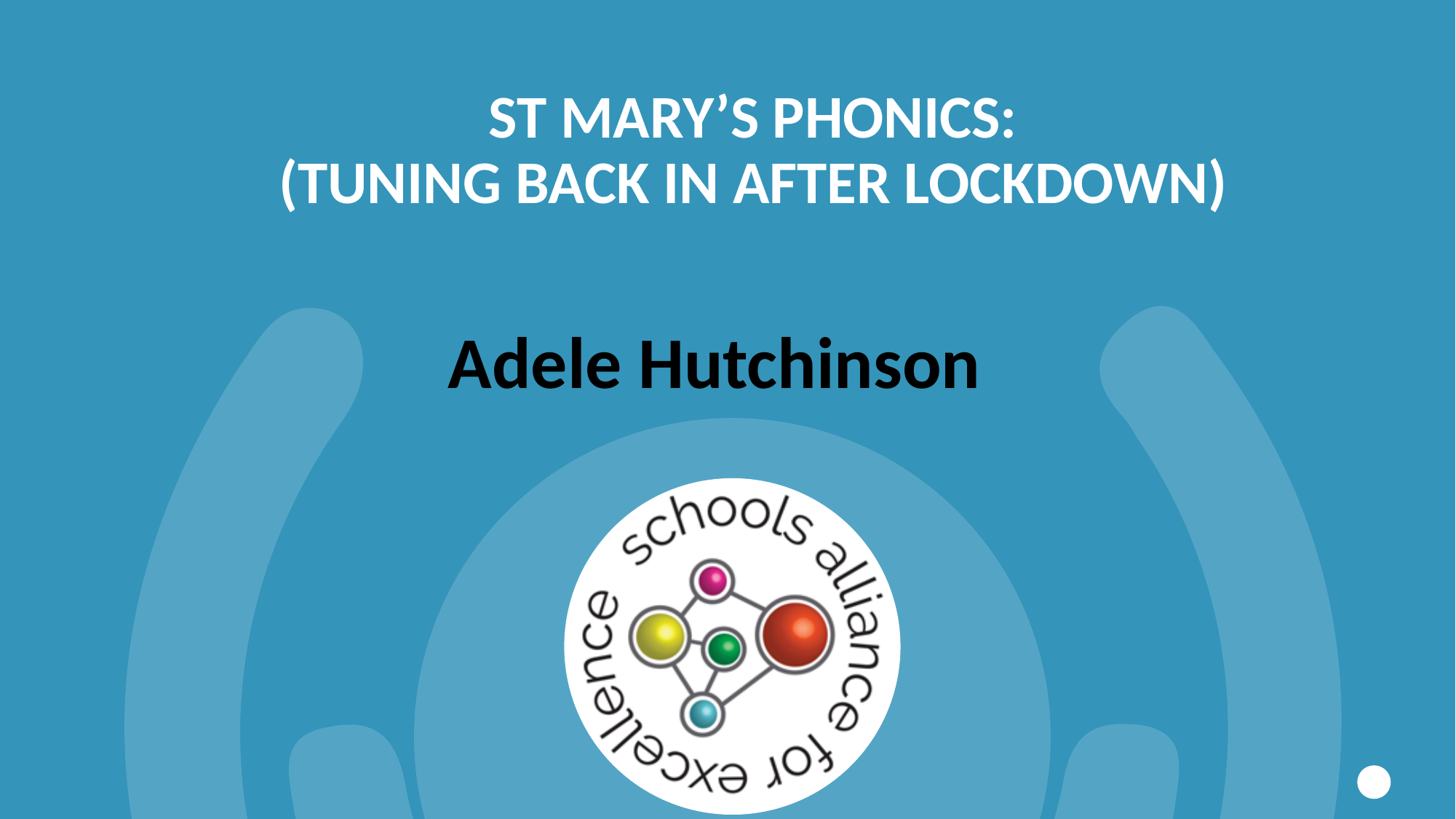

# St mary’s phonics: (tuning back in after lockdown)

Adele Hutchinson